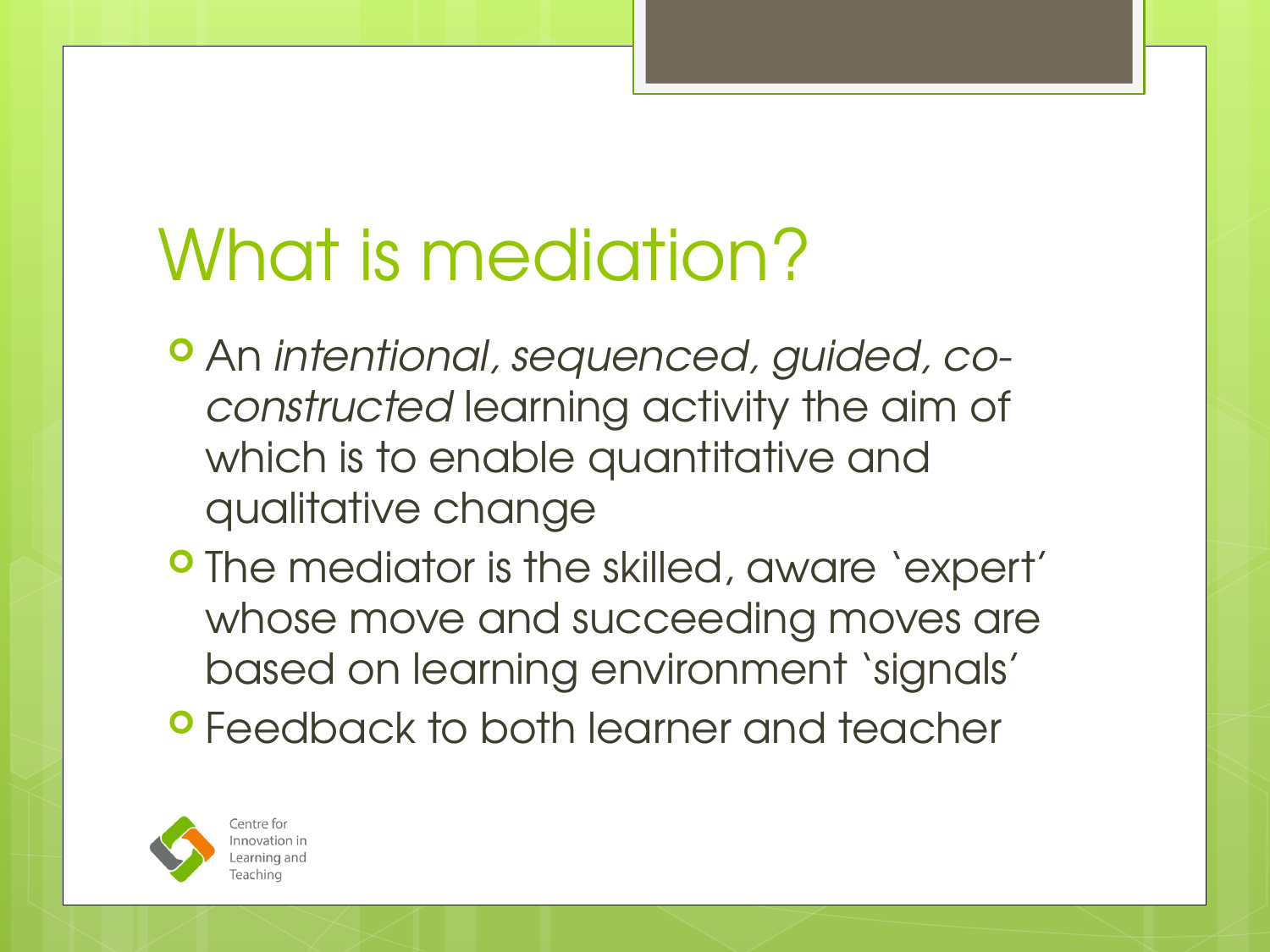

# What is mediation?
An intentional, sequenced, guided, co-constructed learning activity the aim of which is to enable quantitative and qualitative change
The mediator is the skilled, aware ‘expert’ whose move and succeeding moves are based on learning environment ‘signals’
Feedback to both learner and teacher